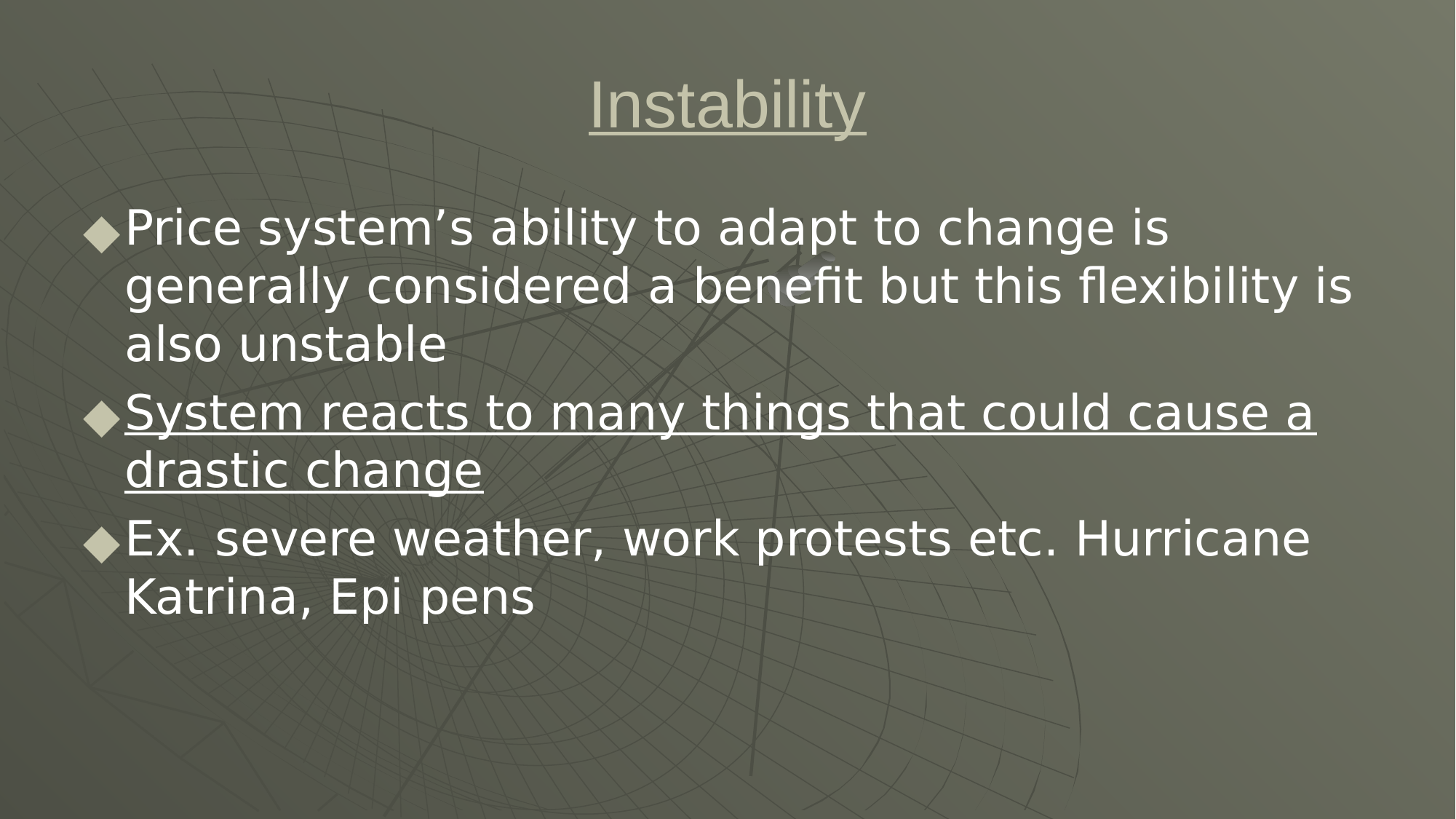

Instability
Price system’s ability to adapt to change is generally considered a benefit but this flexibility is also unstable
System reacts to many things that could cause a drastic change
Ex. severe weather, work protests etc. Hurricane Katrina, Epi pens